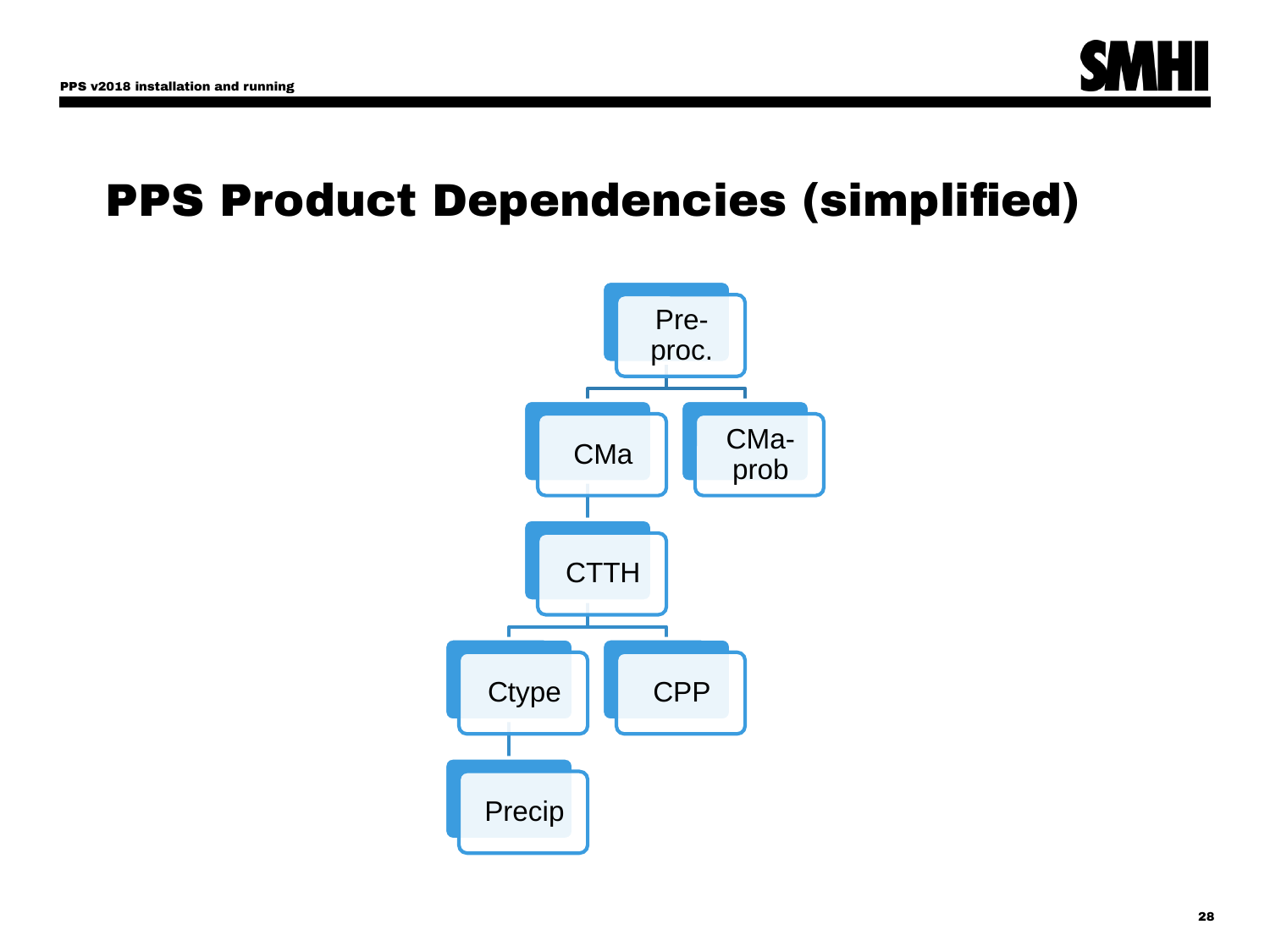

PPS v2018 installation and running
# PPS Product Dependencies (simplified)
Pre-proc.
CMa
CTTH
Ctype
Precip
CPP
CMa-prob
28